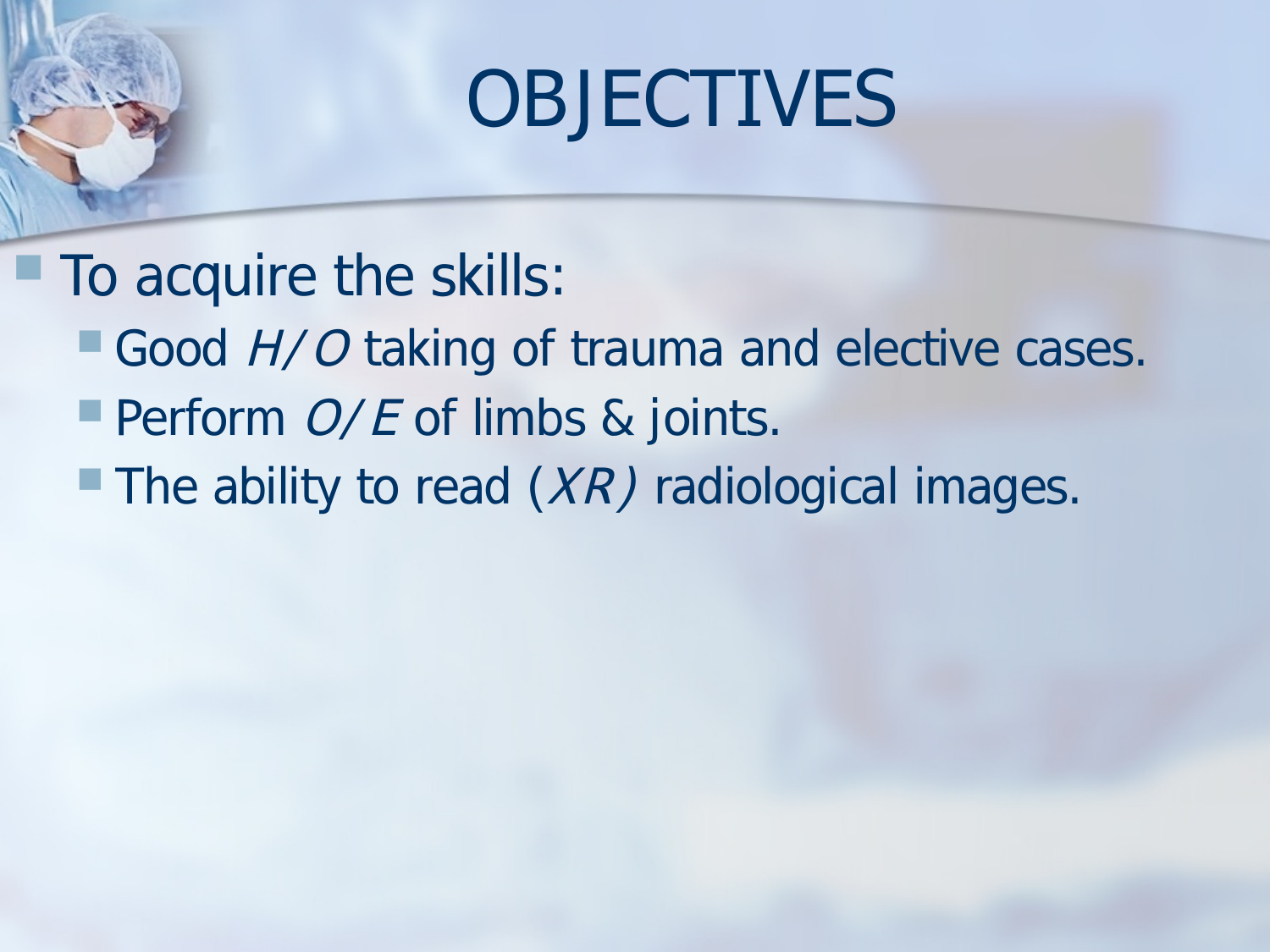

# OBJECTIVES
To acquire the skills:
Good H/O taking of trauma and elective cases.
Perform O/E of limbs & joints.
The ability to read (XR) radiological images.